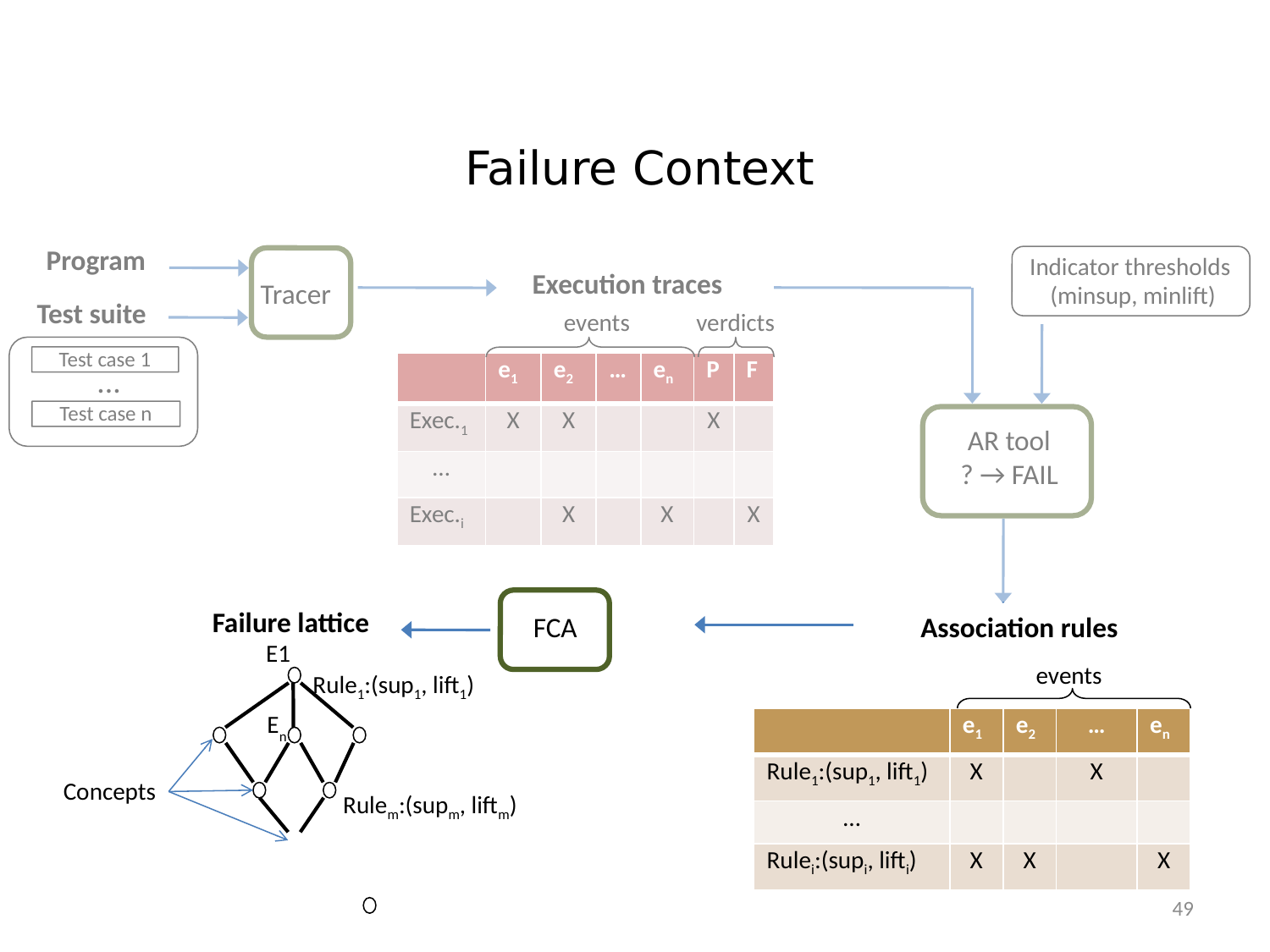

# Failure Context

Program

Indicator thresholds
(minsup, minlift)

Execution traces
Tracer
Test suite
events
verdicts

Test case 1
|  | e1 | e2 | … | en | P | F |
| --- | --- | --- | --- | --- | --- | --- |
| Exec.1 | X | X |  |  | X |  |
| … |  |  |  |  |  |  |
| Exec.i |  | X |  | X |  | X |
...
Test case n

AR tool
? → FAIL

Failure lattice

FCA
Association rules
E1
events
Rule1:(sup1, lift1)

En
|  | e1 | e2 | … | en |
| --- | --- | --- | --- | --- |
| Rule1:(sup1, lift1) | X |  | X |  |
| … |  |  |  |  |
| Rulei:(supi, lifti) | X | X |  | X |

Concepts

Rulem:(supm, liftm)

49